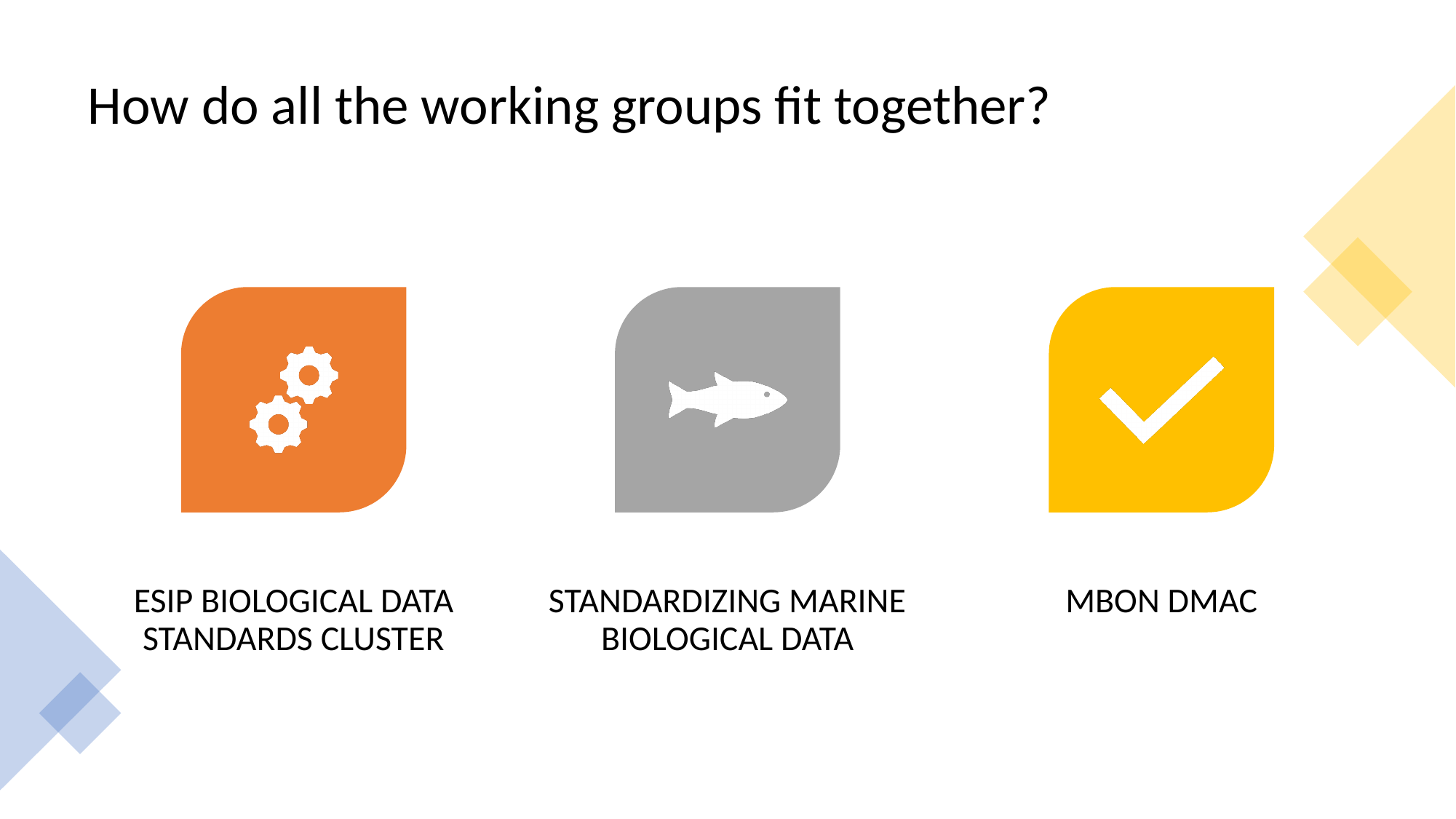

# How do all the working groups fit together?

ESIP Biological Data Standards Cluster
Standardizing Marine Biological Data
MBON DMAC